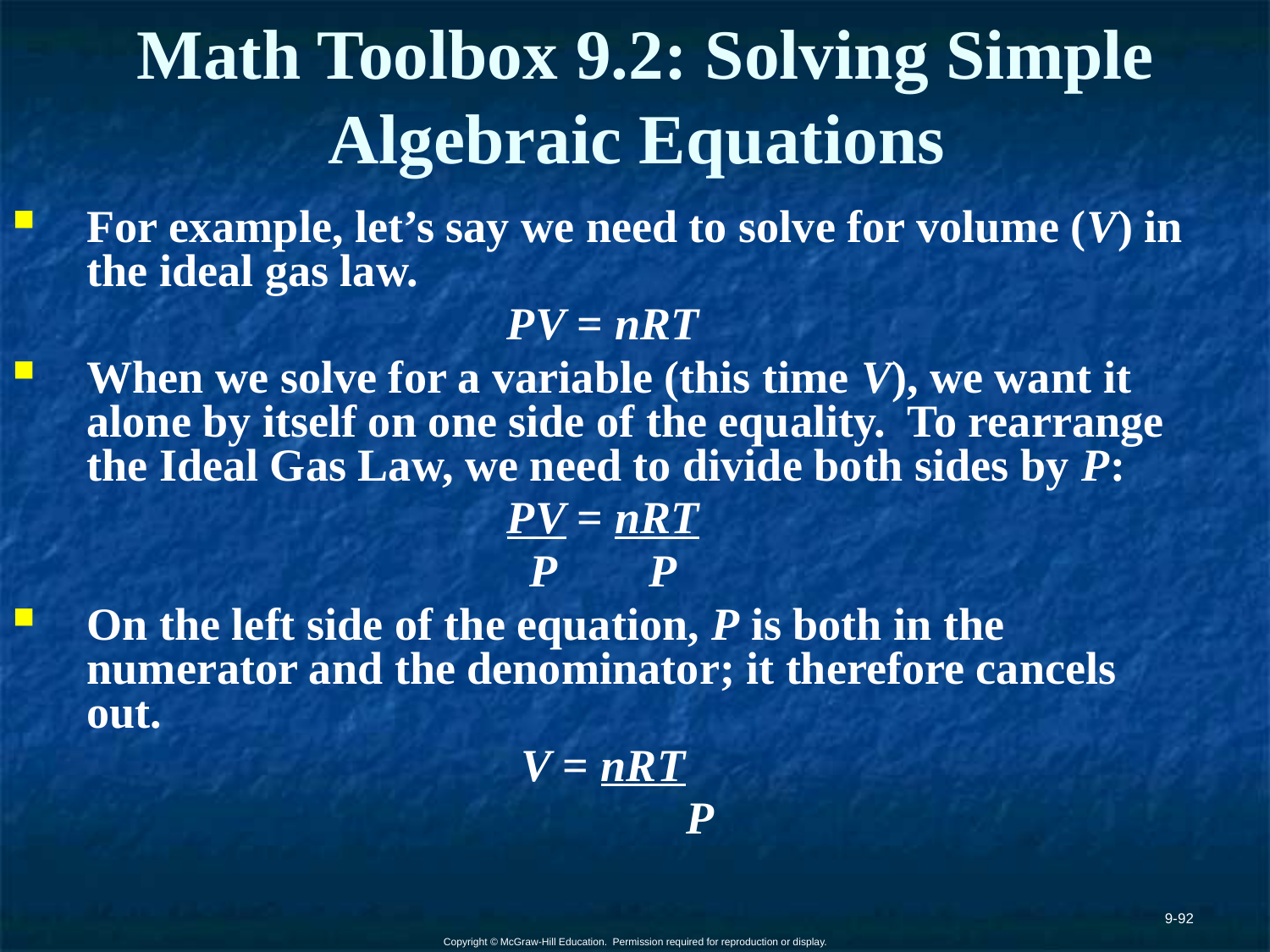

# Math Toolbox 9.2: Solving Simple Algebraic Equations
For example, let’s say we need to solve for volume (V) in the ideal gas law.
PV = nRT
When we solve for a variable (this time V), we want it alone by itself on one side of the equality.  To rearrange the Ideal Gas Law, we need to divide both sides by P:
PV = nRT
P        P
On the left side of the equation, P is both in the numerator and the denominator; it therefore cancels out.
V = nRT
					        P
9-92